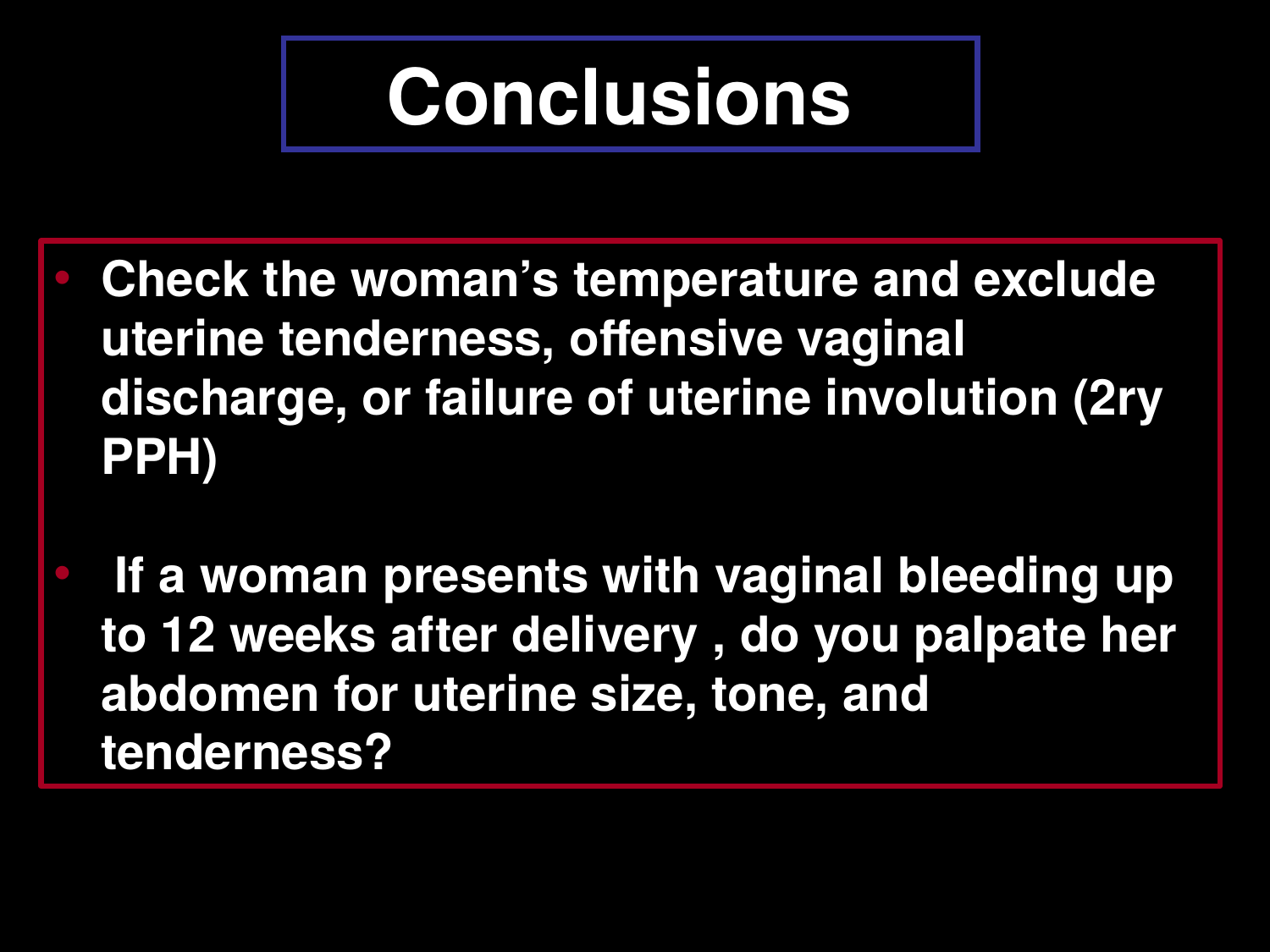

# Conclusions
Check the woman’s temperature and exclude uterine tenderness, offensive vaginal discharge, or failure of uterine involution (2ry PPH)

 If a woman presents with vaginal bleeding up to 12 weeks after delivery , do you palpate her abdomen for uterine size, tone, and tenderness?